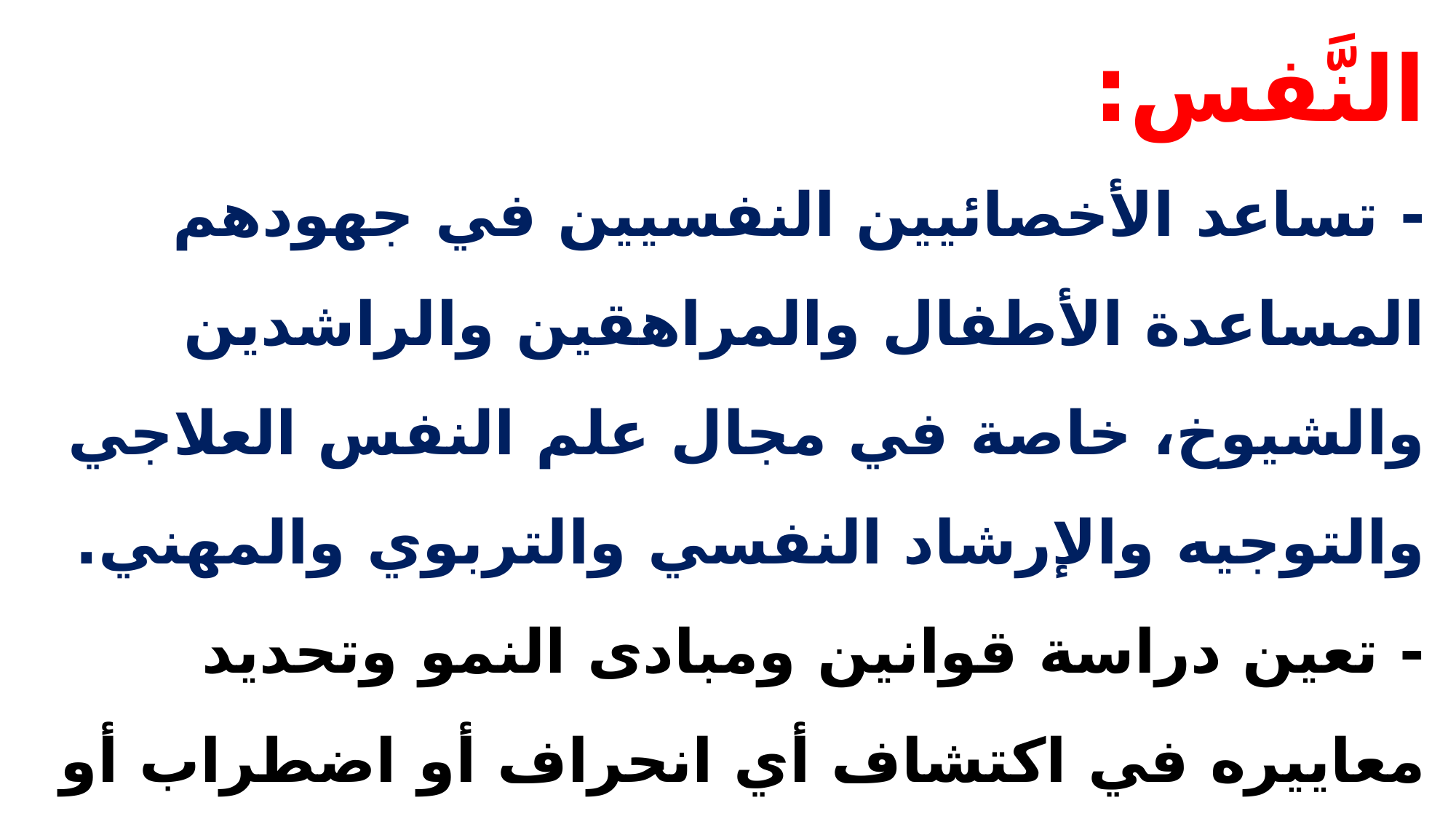

# ثالثاً: أهميته بالنسبة لعلماء النَّفس: - تساعد الأخصائيين النفسيين في جهودهم المساعدة الأطفال والمراهقين والراشدين والشيوخ، خاصة في مجال علم النفس العلاجي والتوجيه والإرشاد النفسي والتربوي والمهني. - تعين دراسة قوانين ومبادی النمو وتحديد معاييره في اكتشاف أي انحراف أو اضطراب أو شذوذ في سلوك الفرد، وتتيح معرفة أسباب هذا الانحراف وتحديد طريقة علاجه.